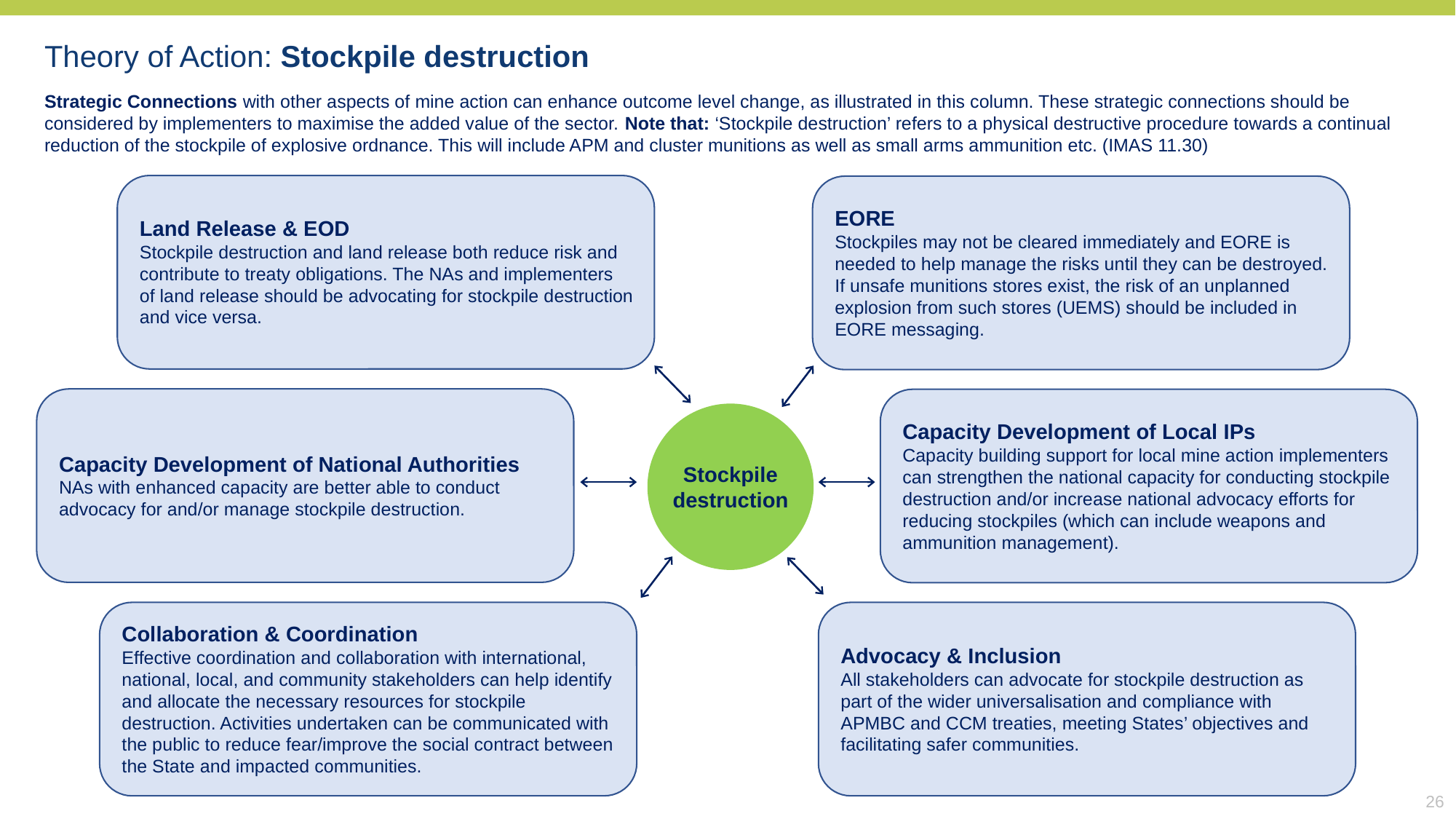

Theory of Action: Stockpile destruction

Strategic Connections with other aspects of mine action can enhance outcome level change, as illustrated in this column. These strategic connections should be considered by implementers to maximise the added value of the sector. Note that: ‘Stockpile destruction’ refers to a physical destructive procedure towards a continual reduction of the stockpile of explosive ordnance. This will include APM and cluster munitions as well as small arms ammunition etc. (IMAS 11.30)
Land Release & EOD
Stockpile destruction and land release both reduce risk and contribute to treaty obligations. The NAs and implementers of land release should be advocating for stockpile destruction and vice versa.
EORE
Stockpiles may not be cleared immediately and EORE is needed to help manage the risks until they can be destroyed. If unsafe munitions stores exist, the risk of an unplanned explosion from such stores (UEMS) should be included in EORE messaging.
Capacity Development of National Authorities NAs with enhanced capacity are better able to conduct advocacy for and/or manage stockpile destruction.
Capacity Development of Local IPs
Capacity building support for local mine action implementers can strengthen the national capacity for conducting stockpile destruction and/or increase national advocacy efforts for reducing stockpiles (which can include weapons and ammunition management).
Stockpile destruction
Collaboration & Coordination
Effective coordination and collaboration with international, national, local, and community stakeholders can help identify and allocate the necessary resources for stockpile destruction. Activities undertaken can be communicated with the public to reduce fear/improve the social contract between the State and impacted communities.
Advocacy & Inclusion
All stakeholders can advocate for stockpile destruction as part of the wider universalisation and compliance with APMBC and CCM treaties, meeting States’ objectives and facilitating safer communities.
26